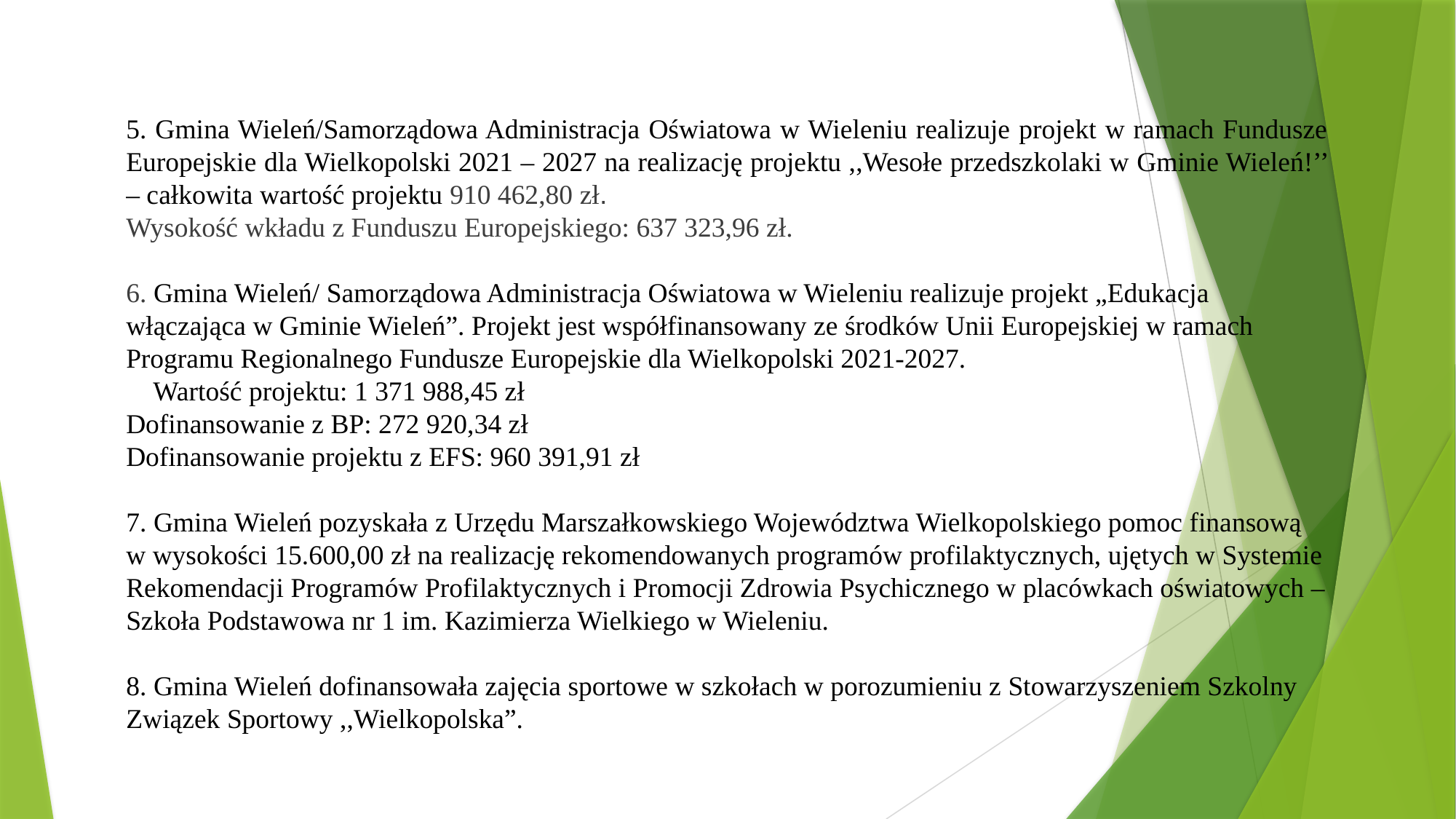

5. Gmina Wieleń/Samorządowa Administracja Oświatowa w Wieleniu realizuje projekt w ramach Fundusze Europejskie dla Wielkopolski 2021 – 2027 na realizację projektu ,,Wesołe przedszkolaki w Gminie Wieleń!’’ – całkowita wartość projektu 910 462,80 zł.
Wysokość wkładu z Funduszu Europejskiego: 637 323,96 zł.

6. Gmina Wieleń/ Samorządowa Administracja Oświatowa w Wieleniu realizuje projekt „Edukacja włączająca w Gminie Wieleń”. Projekt jest współfinansowany ze środków Unii Europejskiej w ramach Programu Regionalnego Fundusze Europejskie dla Wielkopolski 2021-2027.                                                         Wartość projektu: 1 371 988,45 zł
Dofinansowanie z BP: 272 920,34 zł
Dofinansowanie projektu z EFS: 960 391,91 zł

7. Gmina Wieleń pozyskała z Urzędu Marszałkowskiego Województwa Wielkopolskiego pomoc finansową w wysokości 15.600,00 zł na realizację rekomendowanych programów profilaktycznych, ujętych w Systemie Rekomendacji Programów Profilaktycznych i Promocji Zdrowia Psychicznego w placówkach oświatowych – Szkoła Podstawowa nr 1 im. Kazimierza Wielkiego w Wieleniu.

8. Gmina Wieleń dofinansowała zajęcia sportowe w szkołach w porozumieniu z Stowarzyszeniem Szkolny Związek Sportowy ,,Wielkopolska”.